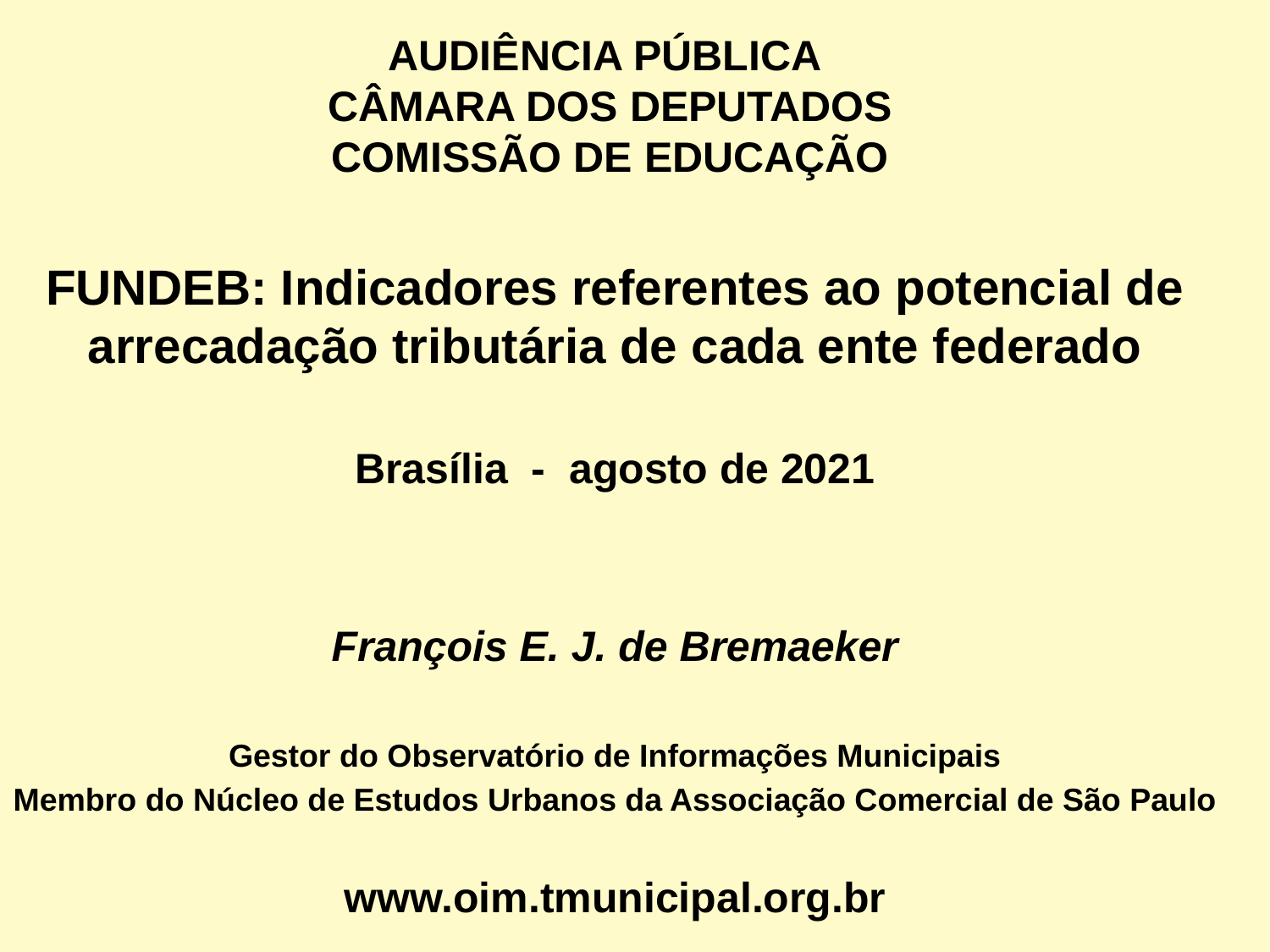

# AUDIÊNCIA PÚBLICA CÂMARA DOS DEPUTADOS COMISSÃO DE EDUCAÇÃO

FUNDEB: Indicadores referentes ao potencial de arrecadação tributária de cada ente federado

Brasília  -  agosto de 2021

François E. J. de Bremaeker

Gestor do Observatório de Informações Municipais
Membro do Núcleo de Estudos Urbanos da Associação Comercial de São Paulo

www.oim.tmunicipal.org.br